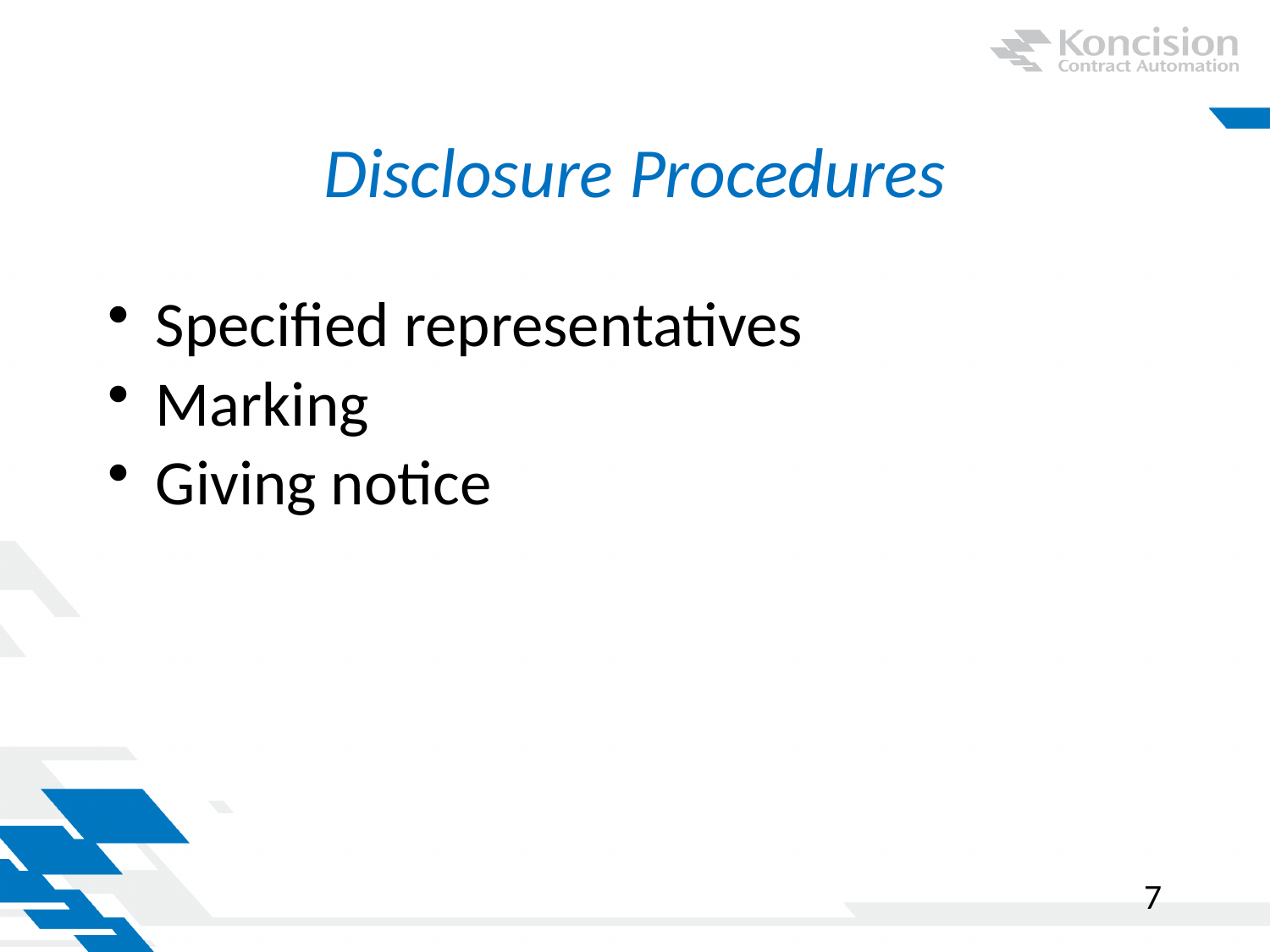

# Disclosure Procedures
Specified representatives
Marking
Giving notice
7